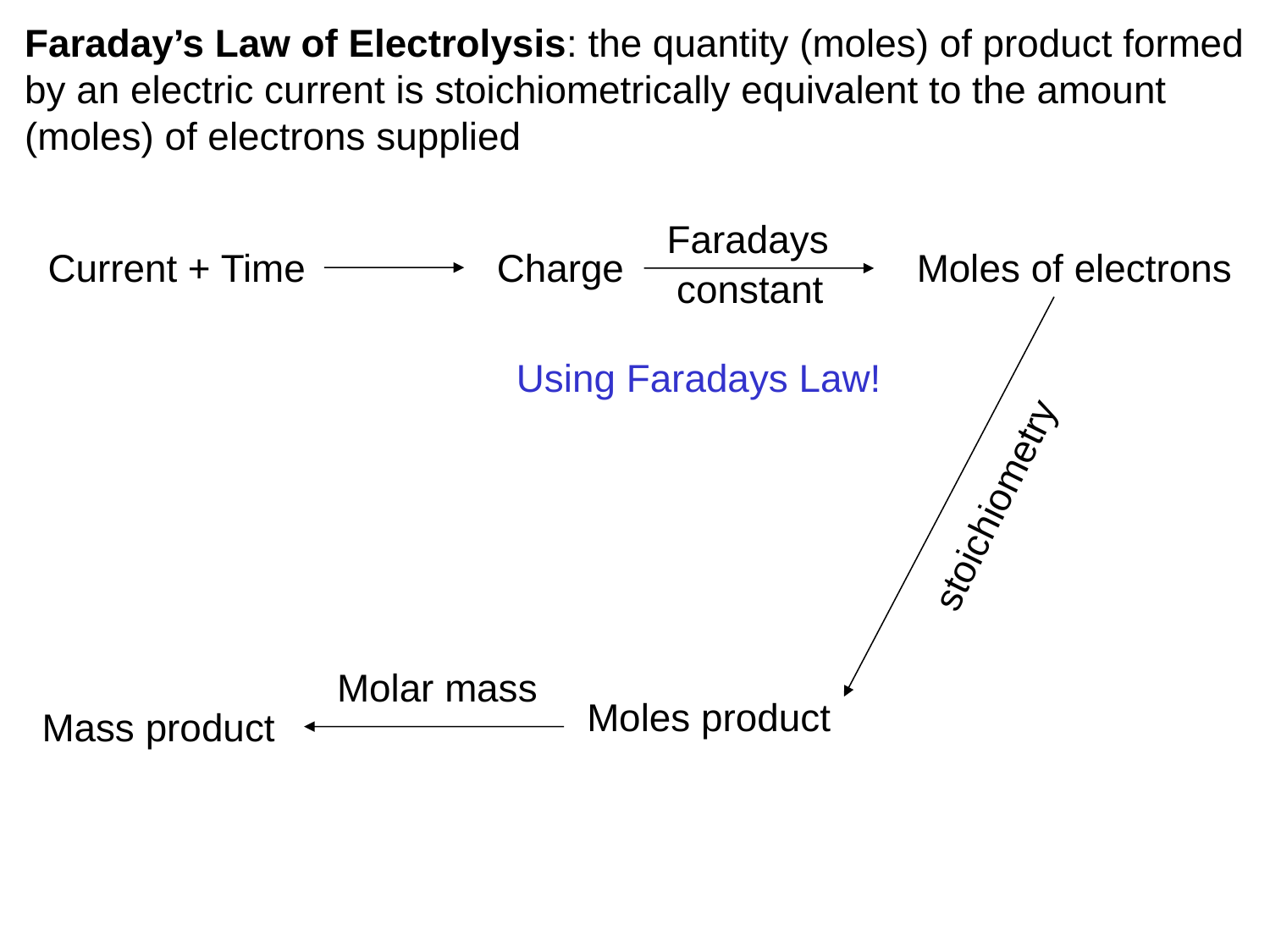

Faraday’s Law of Electrolysis: the quantity (moles) of product formed by an electric current is stoichiometrically equivalent to the amount (moles) of electrons supplied
Faradays
Current + Time
Charge
Moles of electrons
constant

Using Faradays Law!
stoichiometry
Molar mass
Moles product
Mass product